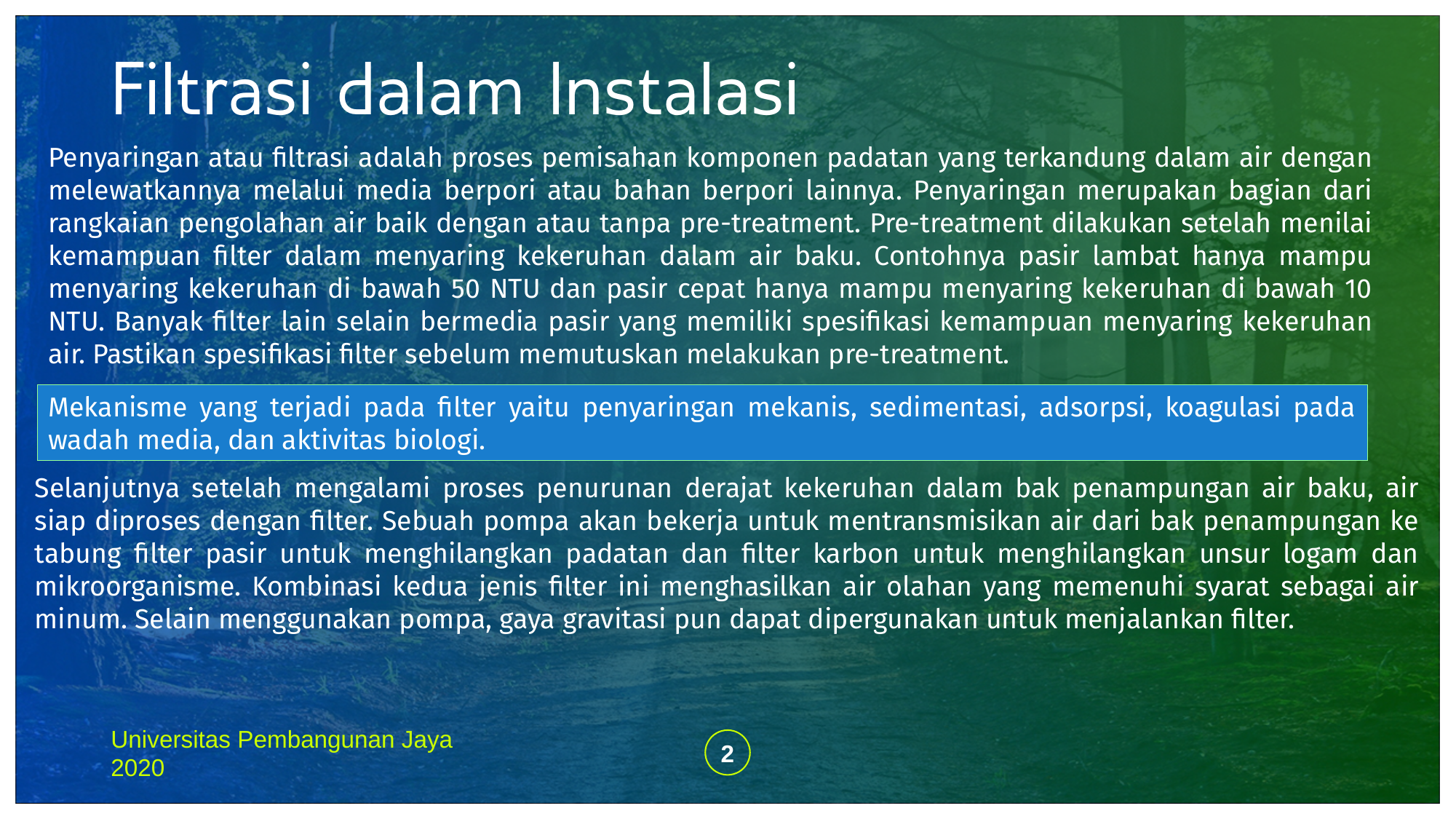

Filtrasi dalam Instalasi
Penyaringan atau filtrasi adalah proses pemisahan komponen padatan yang terkandung dalam air dengan melewatkannya melalui media berpori atau bahan berpori lainnya. Penyaringan merupakan bagian dari rangkaian pengolahan air baik dengan atau tanpa pre-treatment. Pre-treatment dilakukan setelah menilai kemampuan filter dalam menyaring kekeruhan dalam air baku. Contohnya pasir lambat hanya mampu menyaring kekeruhan di bawah 50 NTU dan pasir cepat hanya mampu menyaring kekeruhan di bawah 10 NTU. Banyak filter lain selain bermedia pasir yang memiliki spesifikasi kemampuan menyaring kekeruhan air. Pastikan spesifikasi filter sebelum memutuskan melakukan pre-treatment.

Mekanisme yang terjadi pada filter yaitu penyaringan mekanis, sedimentasi, adsorpsi, koagulasi pada wadah media, dan aktivitas biologi.
Selanjutnya setelah mengalami proses penurunan derajat kekeruhan dalam bak penampungan air baku, air siap diproses dengan filter. Sebuah pompa akan bekerja untuk mentransmisikan air dari bak penampungan ke tabung filter pasir untuk menghilangkan padatan dan filter karbon untuk menghilangkan unsur logam dan mikroorganisme. Kombinasi kedua jenis filter ini menghasilkan air olahan yang memenuhi syarat sebagai air minum. Selain menggunakan pompa, gaya gravitasi pun dapat dipergunakan untuk menjalankan filter.
Universitas Pembangunan Jaya 2020
2